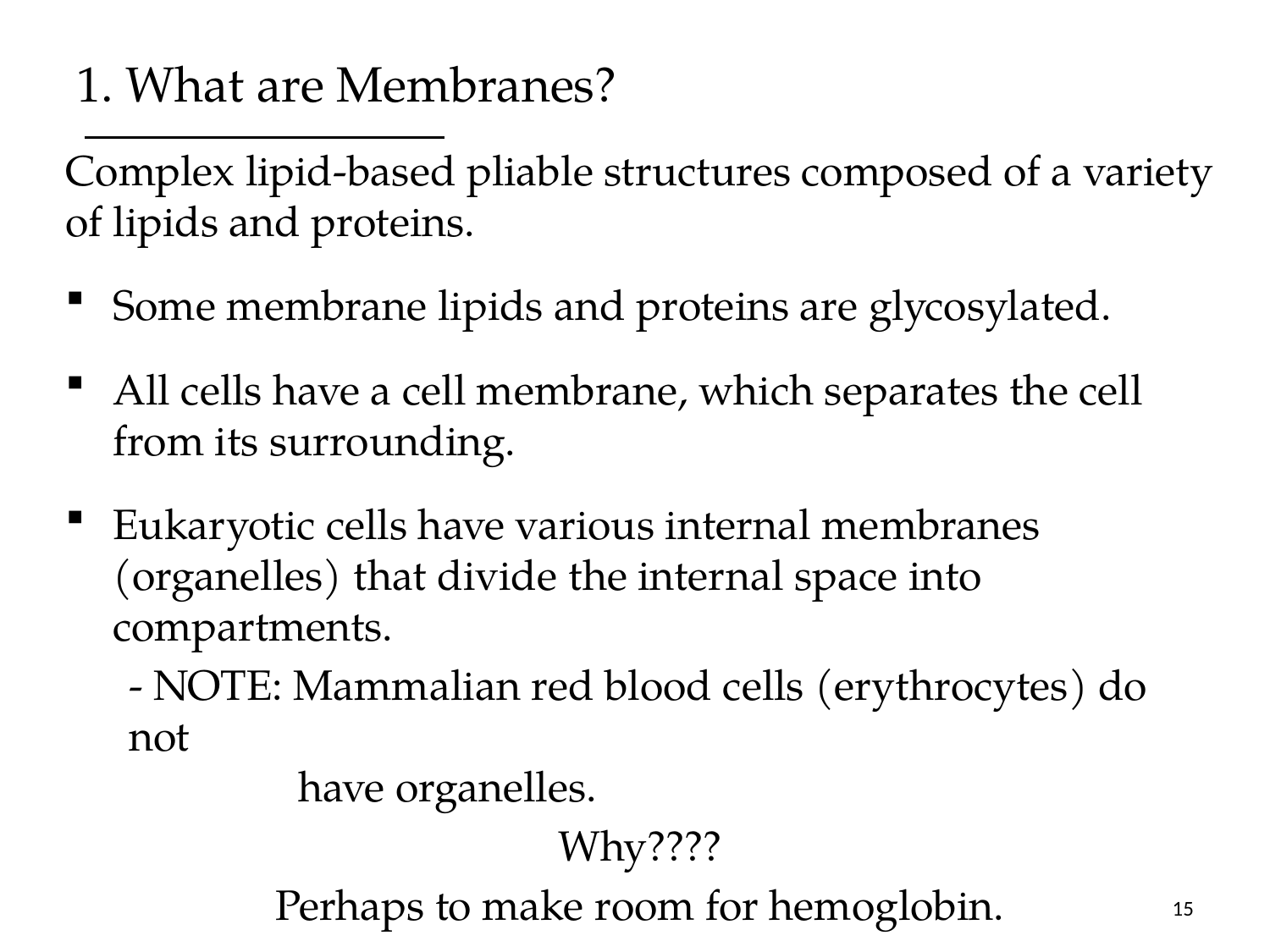

# 1. What are Membranes?
Complex lipid-based pliable structures composed of a variety of lipids and proteins.

Some membrane lipids and proteins are glycosylated.

All cells have a cell membrane, which separates the cell from its surrounding.

Eukaryotic cells have various internal membranes (organelles) that divide the internal space into compartments.
- NOTE: Mammalian red blood cells (erythrocytes) do not
                have organelles.
Why????
Perhaps to make room for hemoglobin.
15